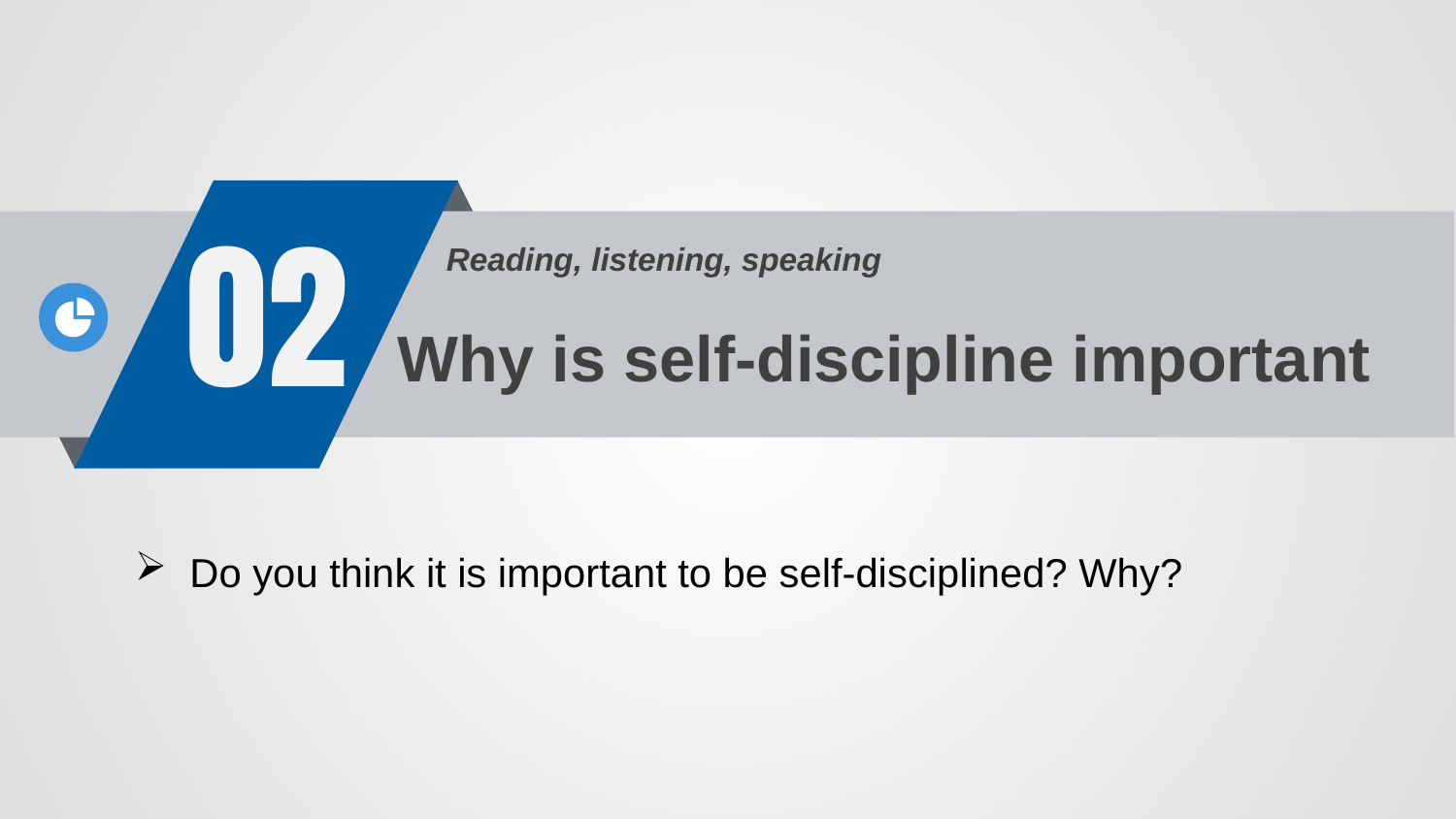

02

Reading, listening, speaking

Why is self-discipline important
Do you think it is important to be self-disciplined? Why?